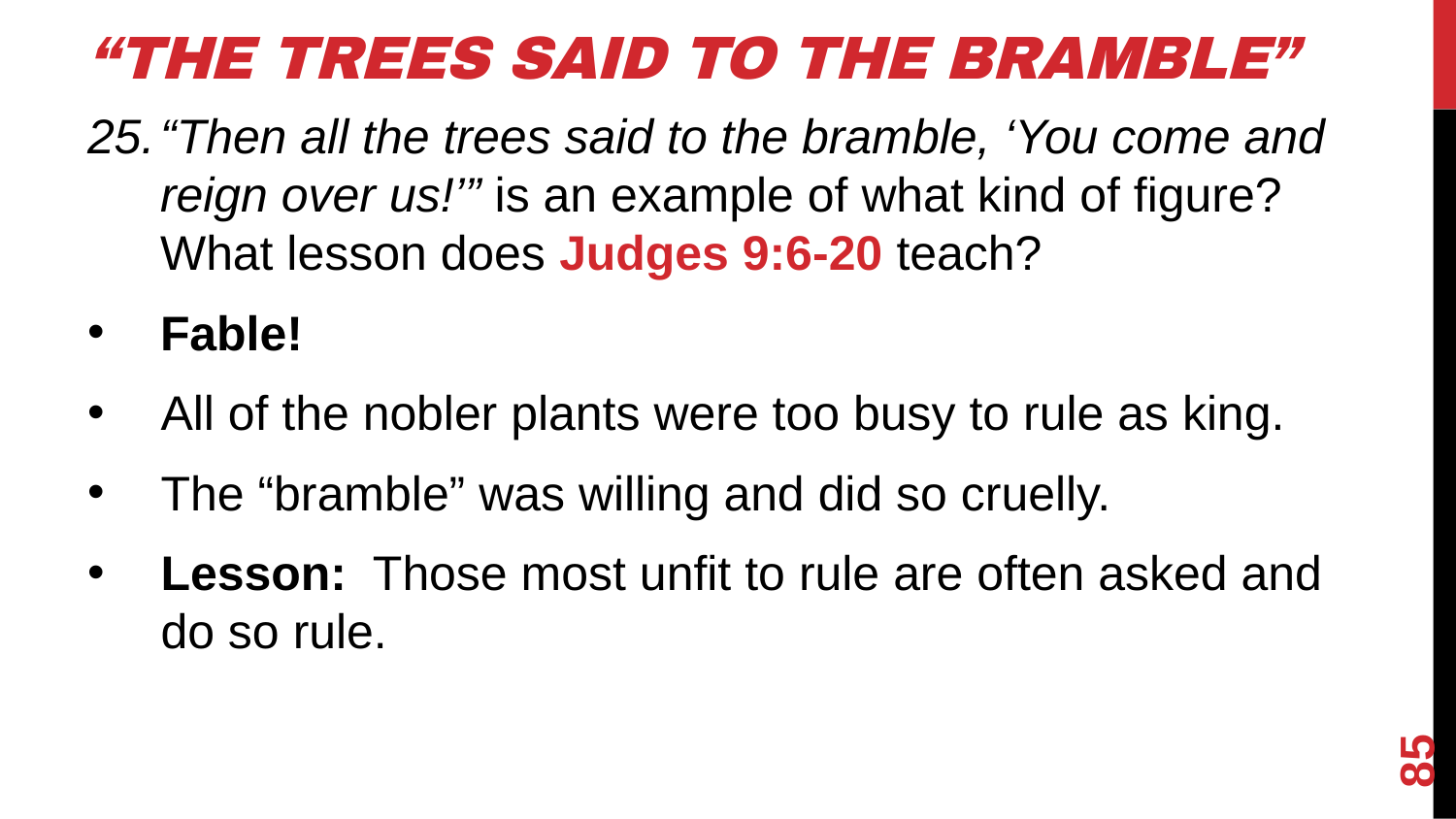

# “The Trees Said to the Bramble”
“Then all the trees said to the bramble, ‘You come and reign over us!’” is an example of what kind of figure?  What lesson does Judges 9:6-20 teach?
Fable!
All of the nobler plants were too busy to rule as king.
The “bramble” was willing and did so cruelly.
Lesson:  Those most unfit to rule are often asked and do so rule.

85